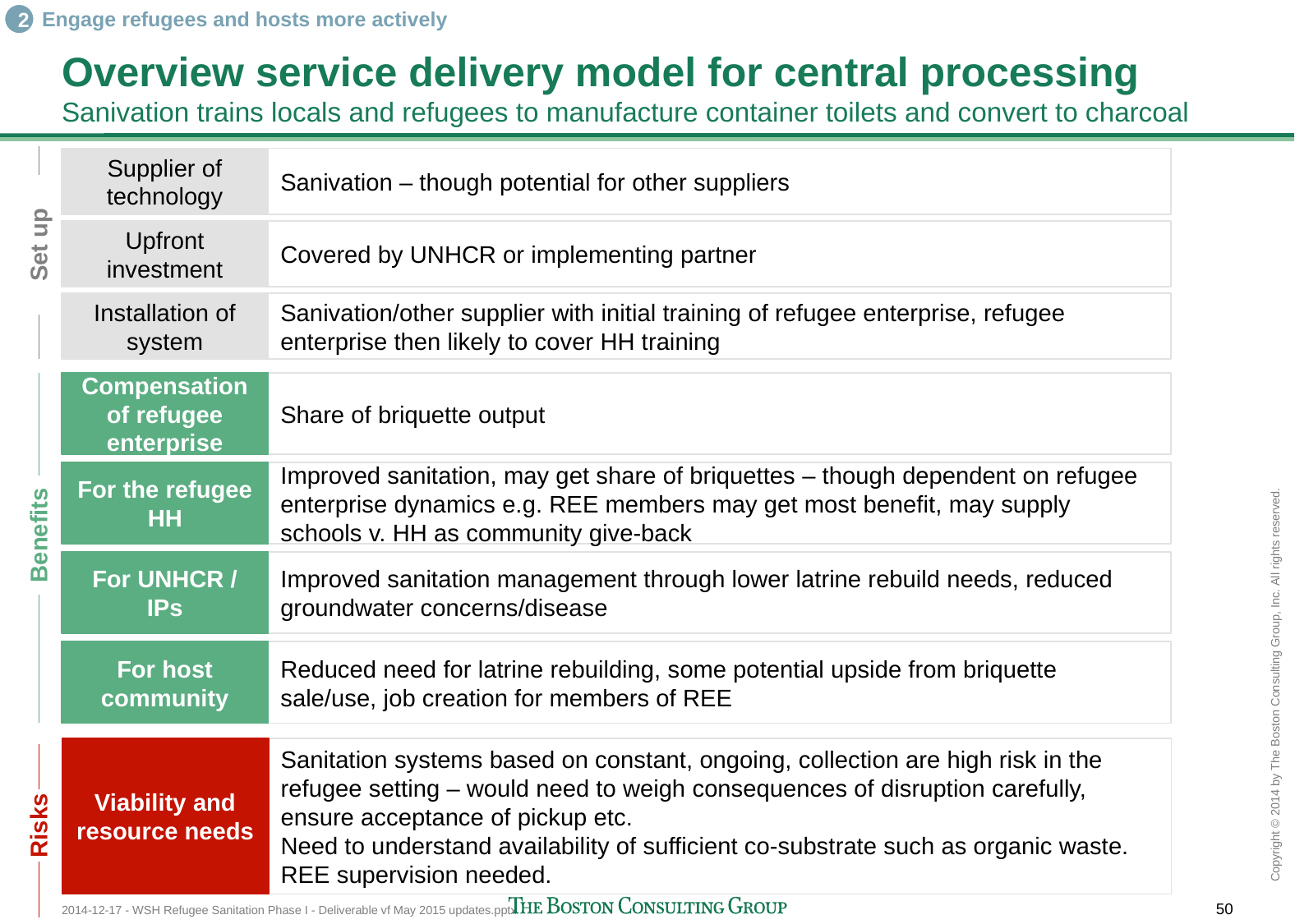

Engage refugees and hosts more actively
2
# Overview service delivery model for central processing Sanivation trains locals and refugees to manufacture container toilets and convert to charcoal
Set up
Supplier of technology
Sanivation – though potential for other suppliers
Covered by UNHCR or implementing partner
Sanivation/other supplier with initial training of refugee enterprise, refugee enterprise then likely to cover HH training
Upfront investment
Installation of system
Benefits
Compensation of refugee enterprise
Share of briquette output
Improved sanitation, may get share of briquettes – though dependent on refugee enterprise dynamics e.g. REE members may get most benefit, may supply schools v. HH as community give-back
Improved sanitation management through lower latrine rebuild needs, reduced groundwater concerns/disease
Reduced need for latrine rebuilding, some potential upside from briquette sale/use, job creation for members of REE
For the refugee HH
For UNHCR / IPs
For host community
Viability and resource needs

Sanitation systems based on constant, ongoing, collection are high risk in the refugee setting – would need to weigh consequences of disruption carefully, ensure acceptance of pickup etc.
Need to understand availability of sufficient co-substrate such as organic waste. REE supervision needed.

Risks